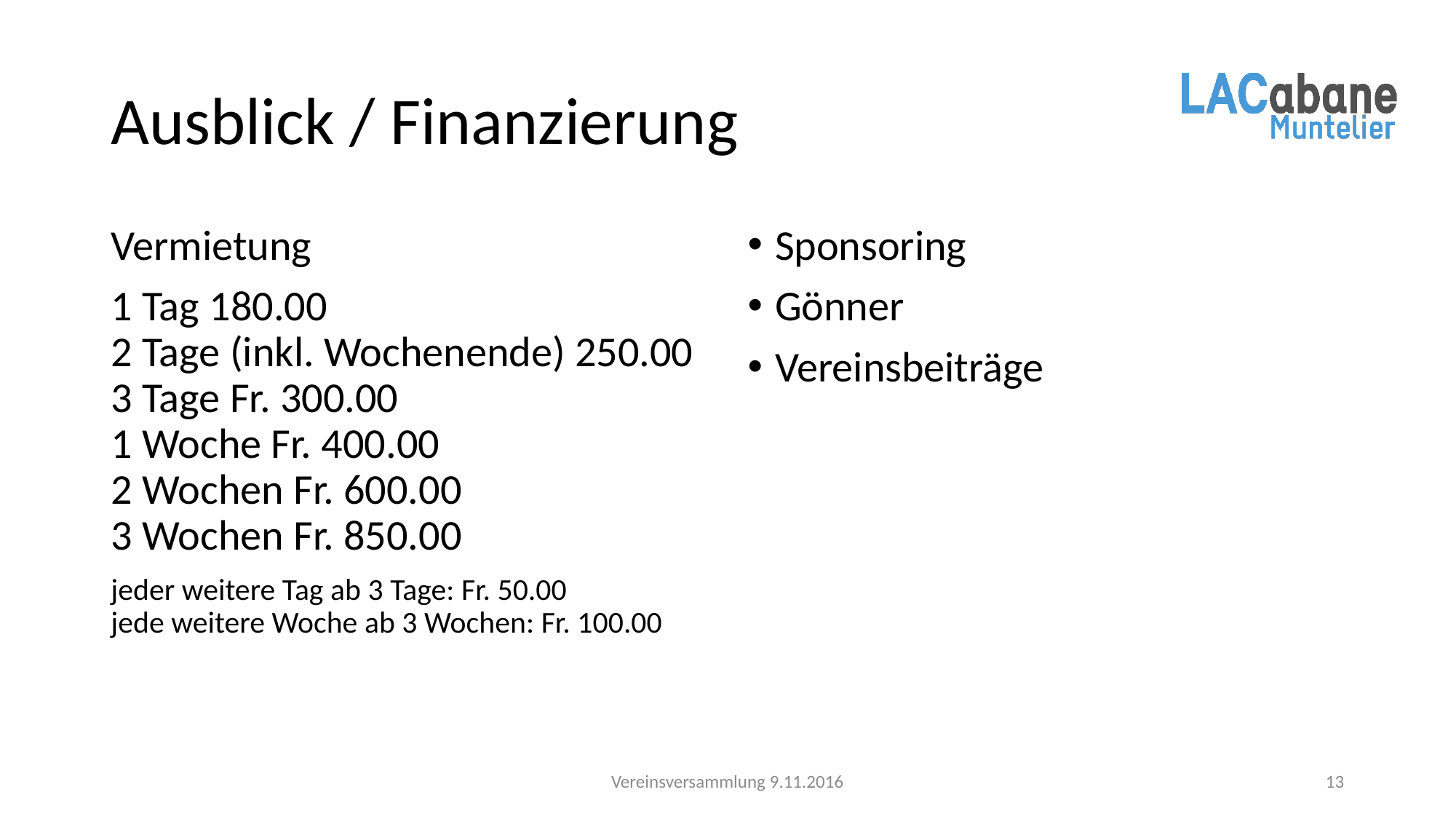

# Ausblick / Finanzierung
Vermietung
1 Tag 180.00
2 Tage (inkl. Wochenende) 250.00
3 Tage Fr. 300.00
1 Woche Fr. 400.00
2 Wochen Fr. 600.00
3 Wochen Fr. 850.00
jeder weitere Tag ab 3 Tage: Fr. 50.00
jede weitere Woche ab 3 Wochen: Fr. 100.00
Sponsoring
Gönner
Vereinsbeiträge

Vereinsversammlung 9.11.2016
13